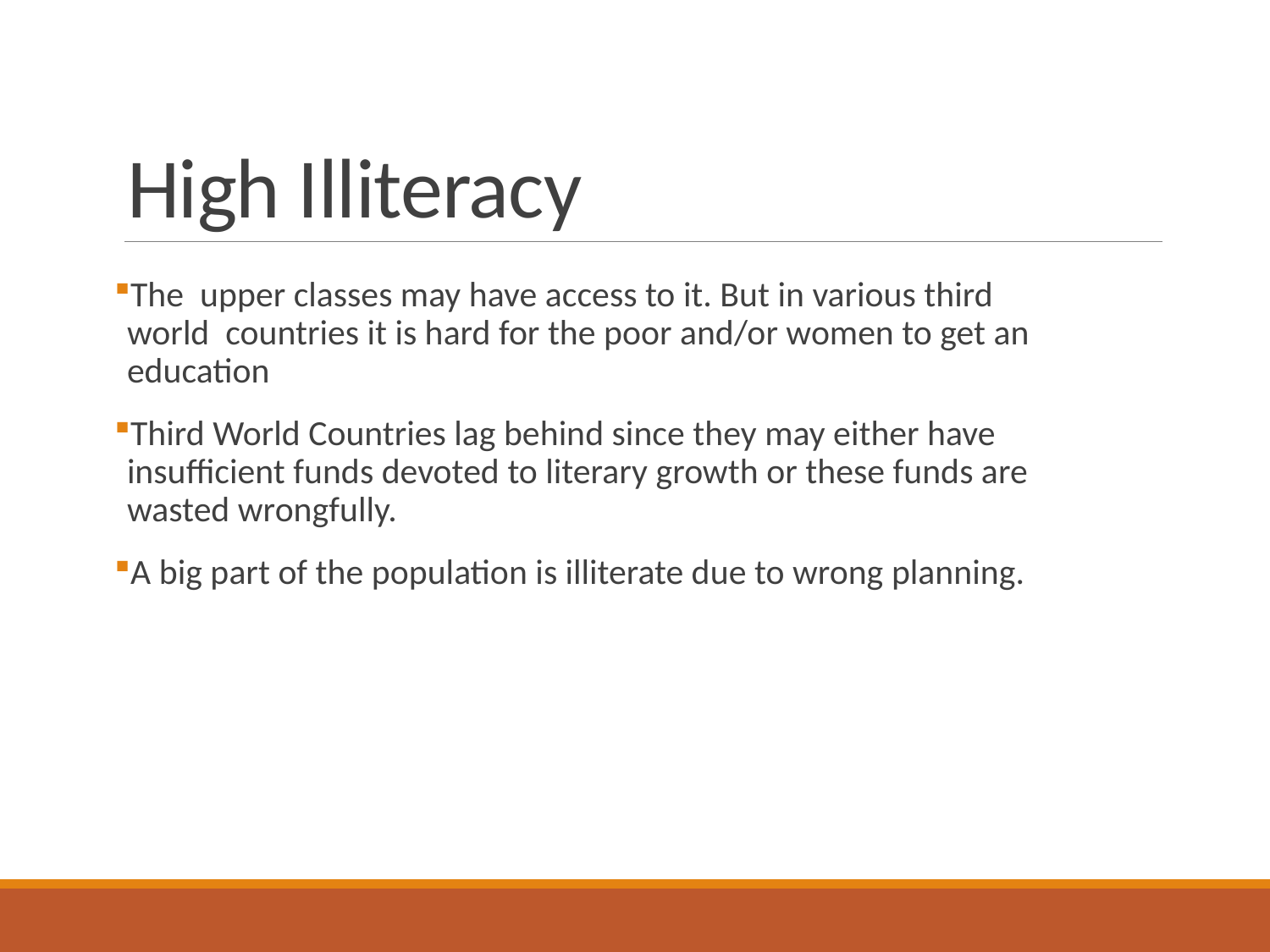

# High Illiteracy

The  upper classes may have access to it. But in various third world  countries it is hard for the poor and/or women to get an education
Third World Countries lag behind since they may either have insufficient funds devoted to literary growth or these funds are wasted wrongfully.
A big part of the population is illiterate due to wrong planning.